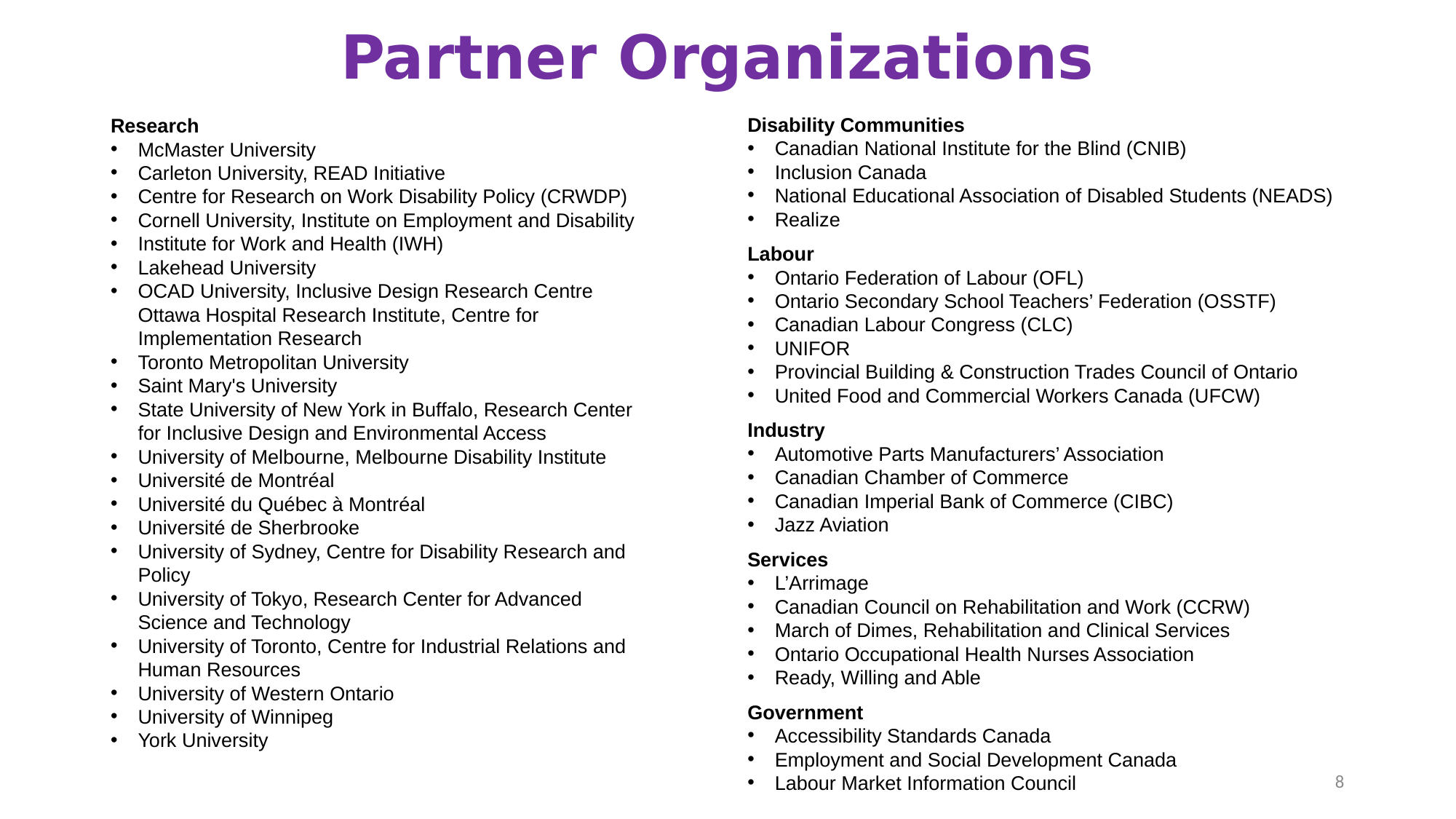

Partner Organizations
ET
Partner Organizations
Disability Communities
Canadian National Institute for the Blind (CNIB)
Inclusion Canada
National Educational Association of Disabled Students (NEADS)
Realize

Labour
Ontario Federation of Labour (OFL)
Ontario Secondary School Teachers’ Federation (OSSTF)
Canadian Labour Congress (CLC)
UNIFOR
Provincial Building & Construction Trades Council of Ontario
United Food and Commercial Workers Canada (UFCW)

Industry
Automotive Parts Manufacturers’ Association
Canadian Chamber of Commerce
Canadian Imperial Bank of Commerce (CIBC)
Jazz Aviation

Services
L’Arrimage
Canadian Council on Rehabilitation and Work (CCRW)
March of Dimes, Rehabilitation and Clinical Services
Ontario Occupational Health Nurses Association
Ready, Willing and Able

Government
Accessibility Standards Canada
Employment and Social Development Canada
Labour Market Information Council
Research
McMaster University
Carleton University, READ Initiative
Centre for Research on Work Disability Policy (CRWDP)
Cornell University, Institute on Employment and Disability
Institute for Work and Health (IWH)
Lakehead University
OCAD University, Inclusive Design Research Centre Ottawa Hospital Research Institute, Centre for Implementation Research
Toronto Metropolitan University
Saint Mary's University
State University of New York in Buffalo, Research Center for Inclusive Design and Environmental Access
University of Melbourne, Melbourne Disability Institute
Université de Montréal
Université du Québec à Montréal
Université de Sherbrooke
University of Sydney, Centre for Disability Research and Policy
University of Tokyo, Research Center for Advanced Science and Technology
University of Toronto, Centre for Industrial Relations and Human Resources
University of Western Ontario
University of Winnipeg
York University

8